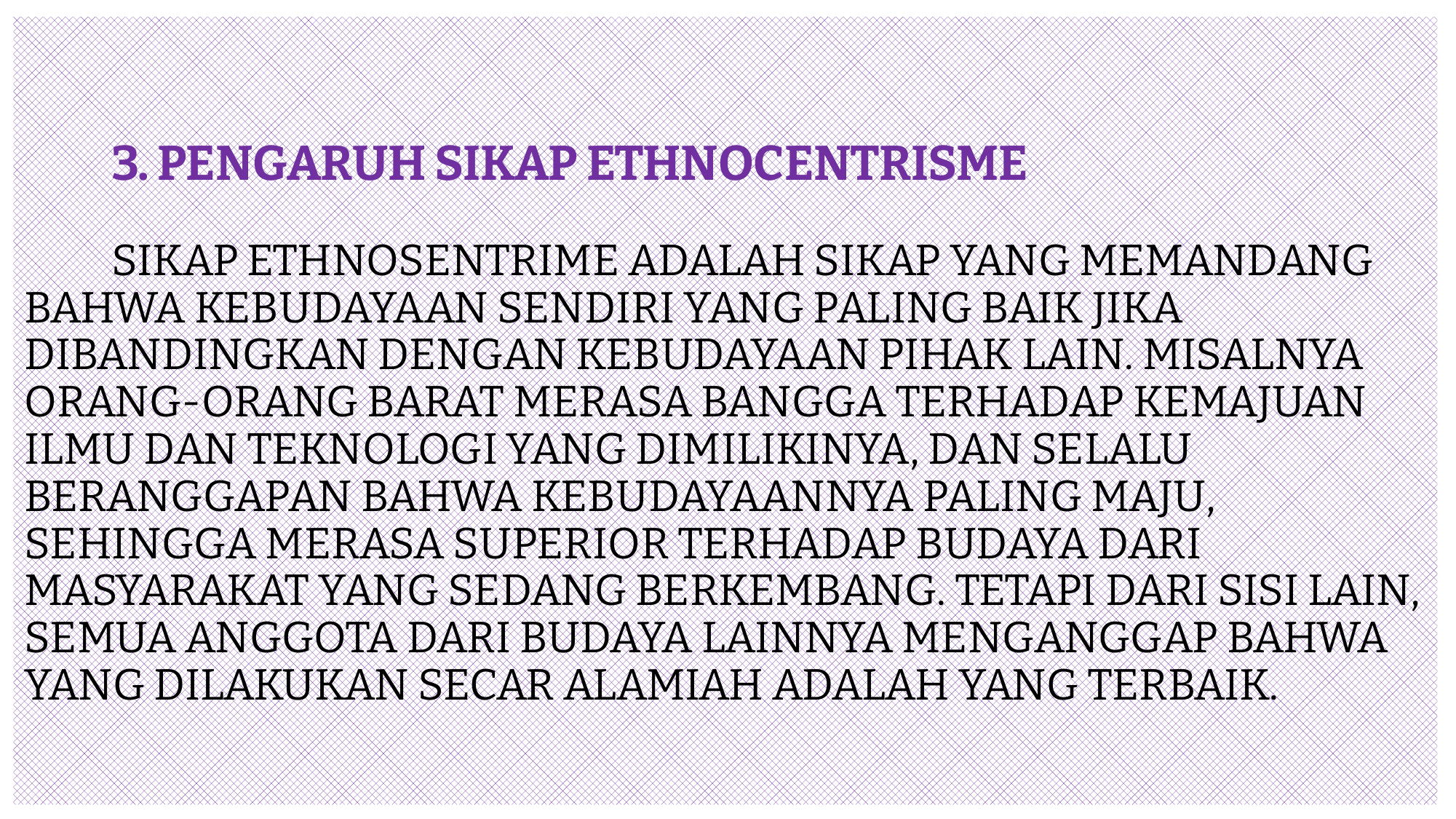

# 3. Pengaruh Sikap Ethnocentrisme Sikap ethnosentrime adalah sikap yang memandang bahwa kebudayaan sendiri yang paling baik jika dibandingkan dengan kebudayaan pihak lain. Misalnya orang-orang barat merasa bangga terhadap kemajuan ilmu dan teknologi yang dimilikinya, dan selalu beranggapan bahwa kebudayaannya paling maju, sehingga merasa superior terhadap budaya dari masyarakat yang sedang berkembang. Tetapi dari sisi lain, semua anggota dari budaya lainnya menganggap bahwa yang dilakukan secar alamiah adalah yang terbaik.